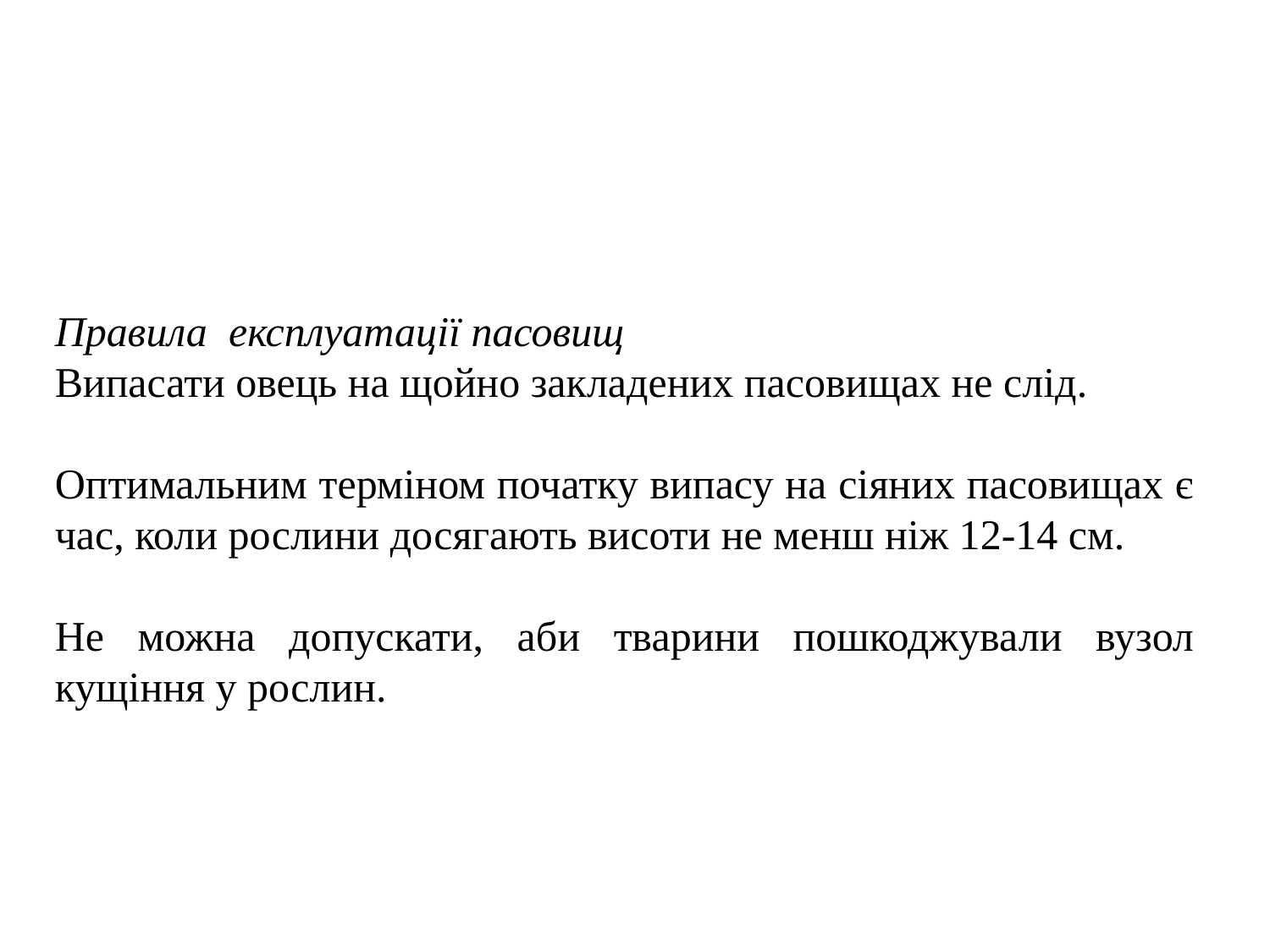

Правила  експлуатації пасовищ
Випасати овець на щойно закладених пасовищах не слід.

Оптимальним терміном початку випасу на сіяних пасовищах є час, коли рослини досягають висоти не менш ніж 12-14 см.

Не можна допускати, аби тварини пошкоджували вузол кущіння у рослин.